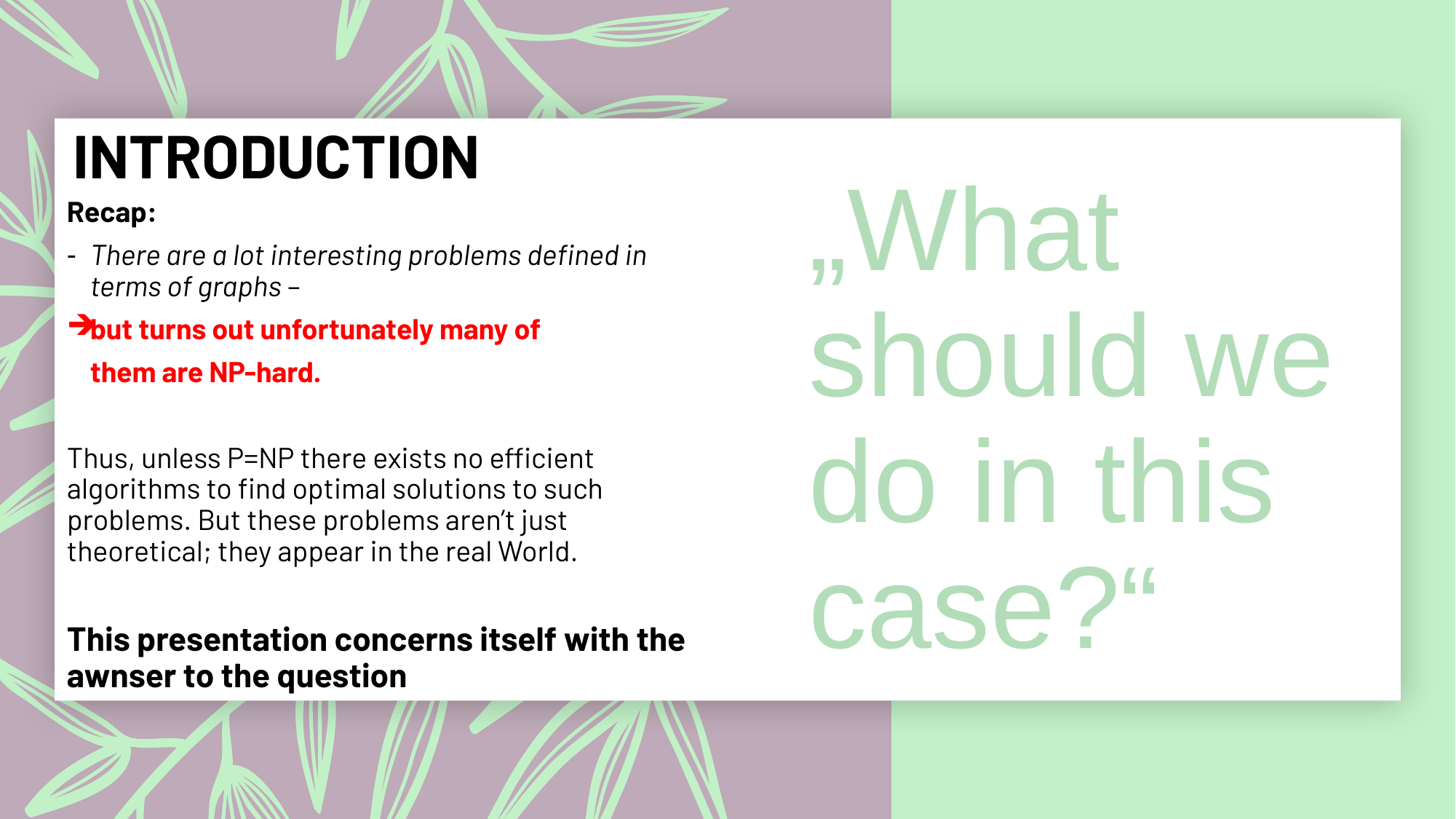

# INTRODUCTION
„What  should we do in this case?“
Recap:
There are a lot interesting problems defined in terms of graphs –
but turns out unfortunately many of
    them are NP-hard.

Thus, unless P=NP there exists no efficient algorithms to find optimal solutions to such problems. But these problems aren’t just theoretical; they appear in the real World.

This presentation concerns itself with the awnser to the question